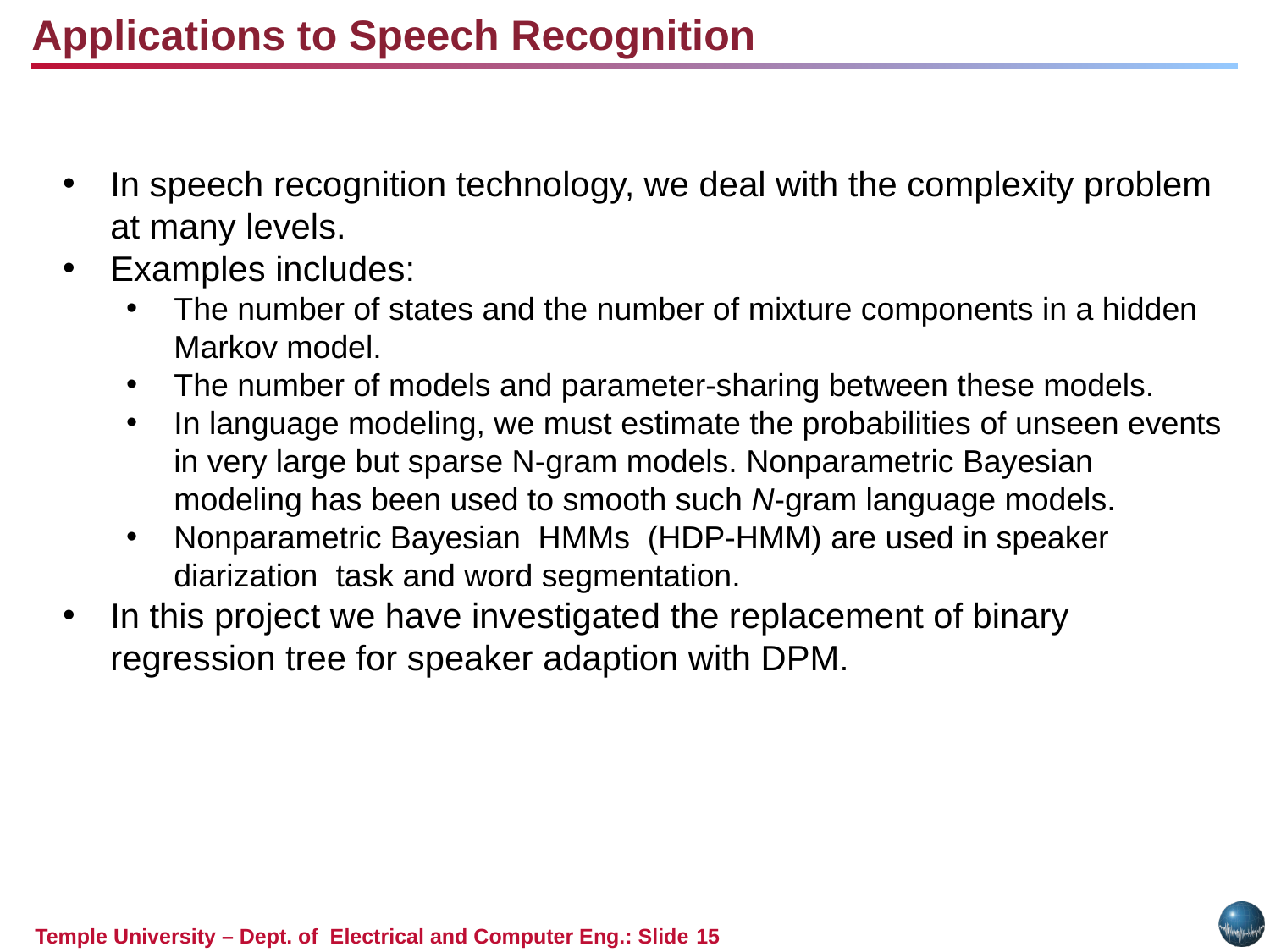

Applications to Speech Recognition
In speech recognition technology, we deal with the complexity problem at many levels.
Examples includes:
The number of states and the number of mixture components in a hidden Markov model.
The number of models and parameter-sharing between these models.
In language modeling, we must estimate the probabilities of unseen events in very large but sparse N‑gram models. Nonparametric Bayesian modeling has been used to smooth such N-gram language models.
Nonparametric Bayesian  HMMs  (HDP-HMM) are used in speaker diarization  task and word segmentation.
In this project we have investigated the replacement of binary regression tree for speaker adaption with DPM.